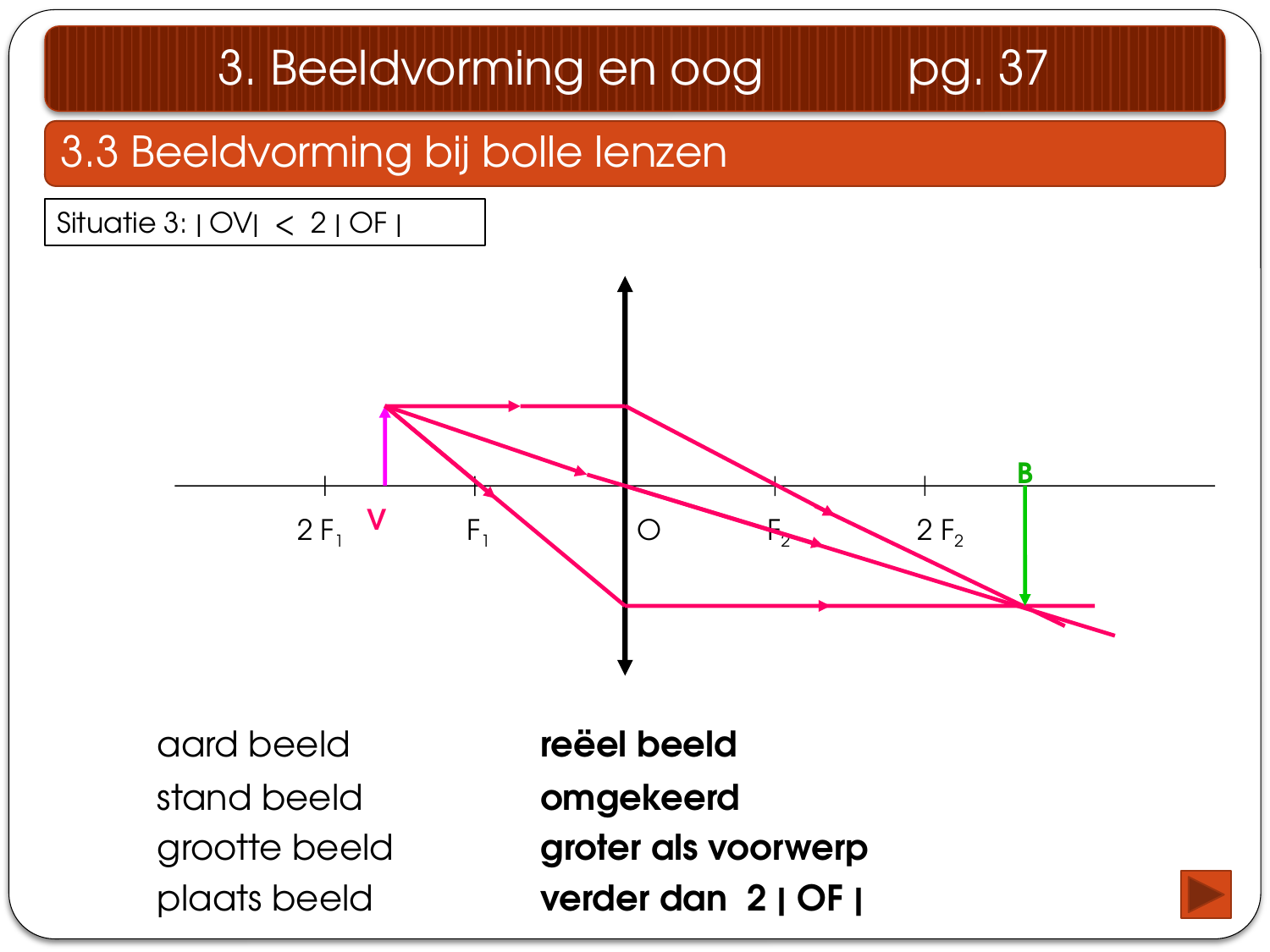

3. Beeldvorming en oog           pg. 37
3.3 Beeldvorming bij bolle lenzen

Situatie 3: | OV|  <  2 | OF |

B

V
2 F1
F1
O
F2
2 F2

aard beeld
reëel beeld
stand beeld
omgekeerd
grootte beeld
groter als voorwerp
plaats beeld
verder dan  2 | OF |